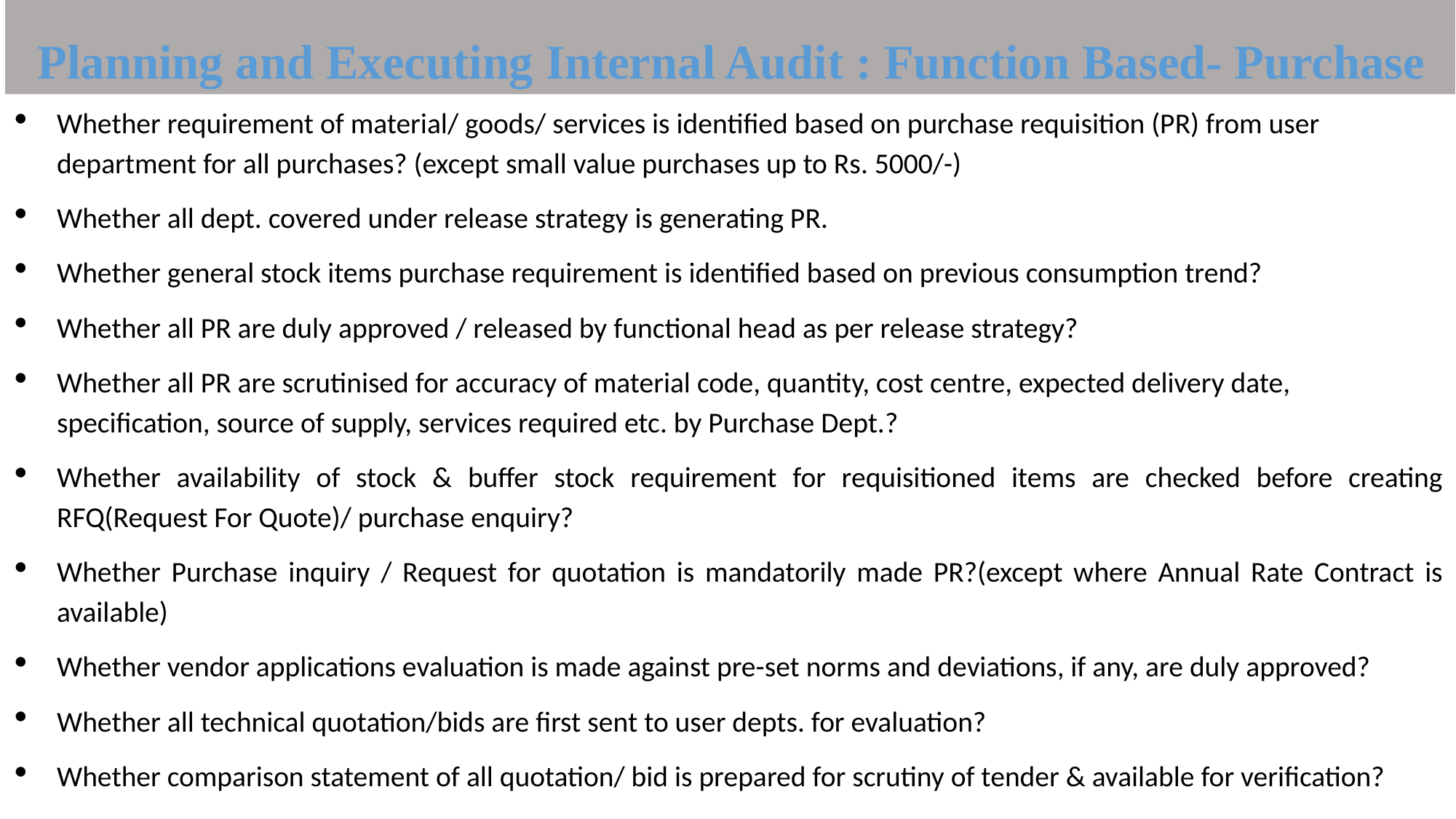

Planning and Executing Internal Audit : Function Based- Purchase
Whether requirement of material/ goods/ services is identified based on purchase requisition (PR) from user department for all purchases? (except small value purchases up to Rs. 5000/-)
Whether all dept. covered under release strategy is generating PR.
Whether general stock items purchase requirement is identified based on previous consumption trend?
Whether all PR are duly approved / released by functional head as per release strategy?
Whether all PR are scrutinised for accuracy of material code, quantity, cost centre, expected delivery date, specification, source of supply, services required etc. by Purchase Dept.?
Whether availability of stock & buffer stock requirement for requisitioned items are checked before creating RFQ(Request For Quote)/ purchase enquiry?
Whether Purchase inquiry / Request for quotation is mandatorily made PR?(except where Annual Rate Contract is available)
Whether vendor applications evaluation is made against pre-set norms and deviations, if any, are duly approved?
Whether all technical quotation/bids are first sent to user depts. for evaluation?
Whether comparison statement of all quotation/ bid is prepared for scrutiny of tender & available for verification?